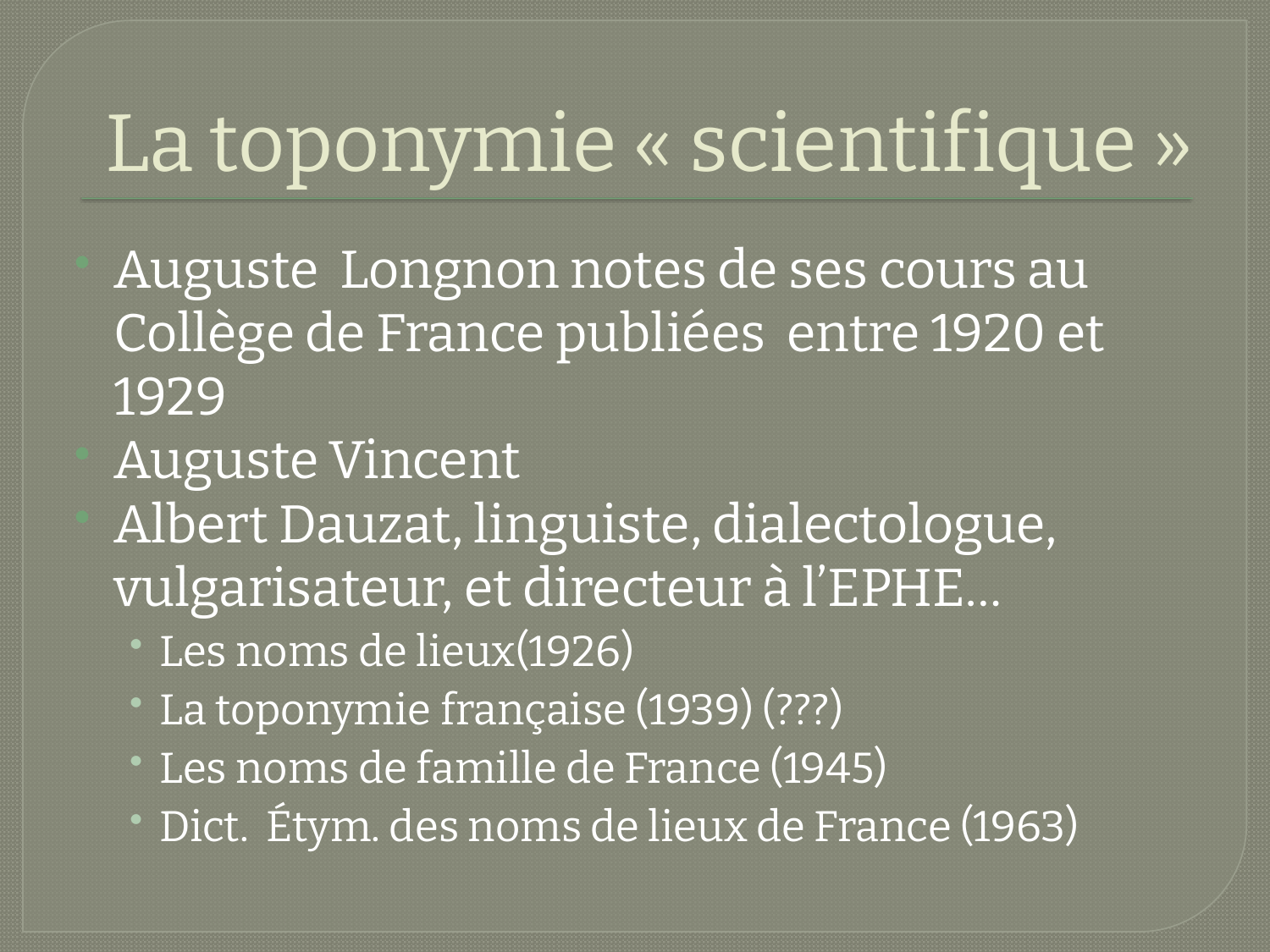

# La toponymie « scientifique »
Auguste  Longnon notes de ses cours au Collège de France publiées  entre 1920 et 1929
Auguste Vincent
Albert Dauzat, linguiste, dialectologue, vulgarisateur, et directeur à l’EPHE…
Les noms de lieux(1926)
La toponymie française (1939) (???)
Les noms de famille de France (1945)
Dict.  Étym. des noms de lieux de France (1963)